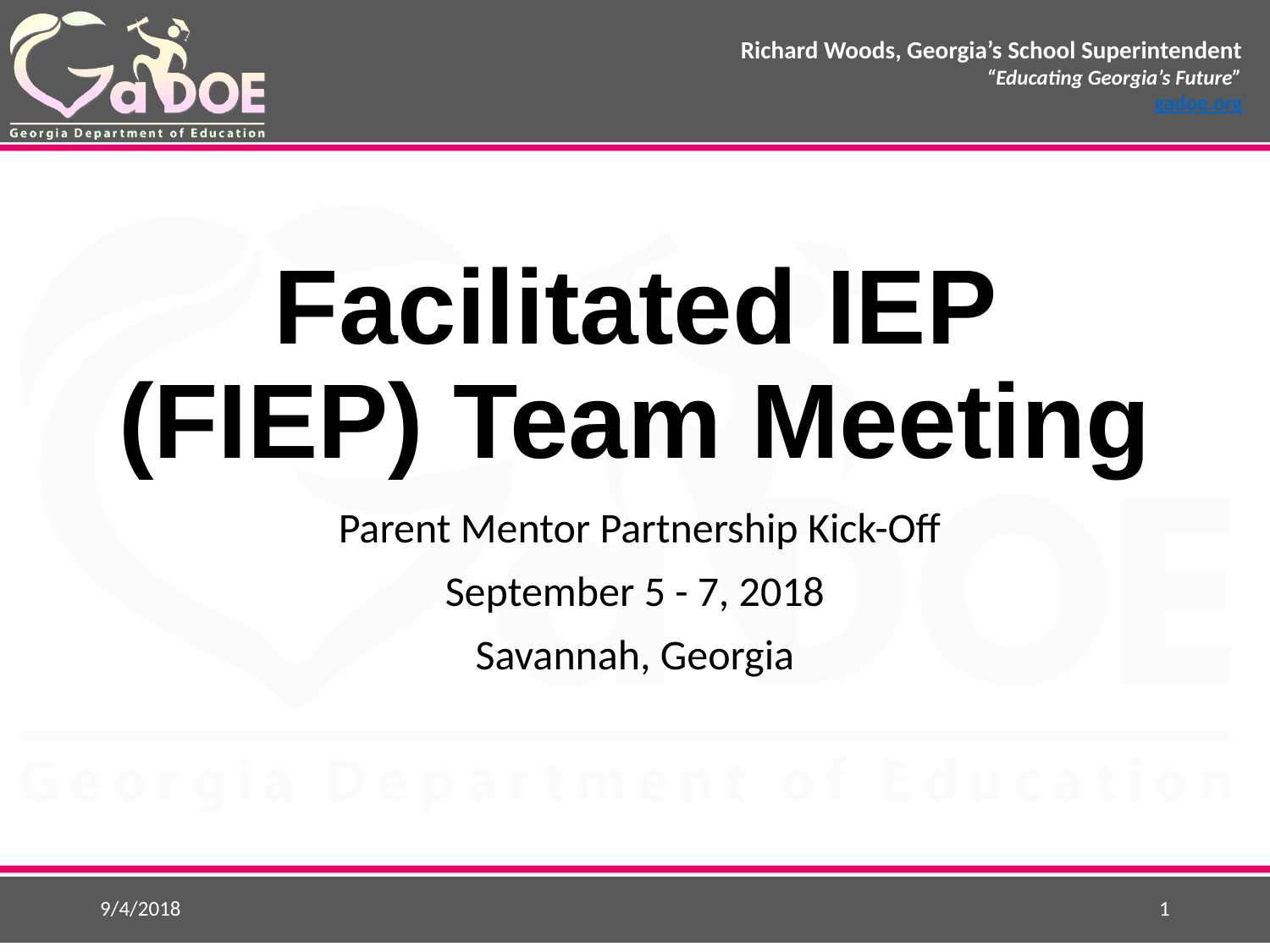

# Facilitated IEP (FIEP) Team Meeting
 Parent Mentor Partnership Kick-Off
September 5 - 7, 2018
Savannah, Georgia
9/4/2018
1